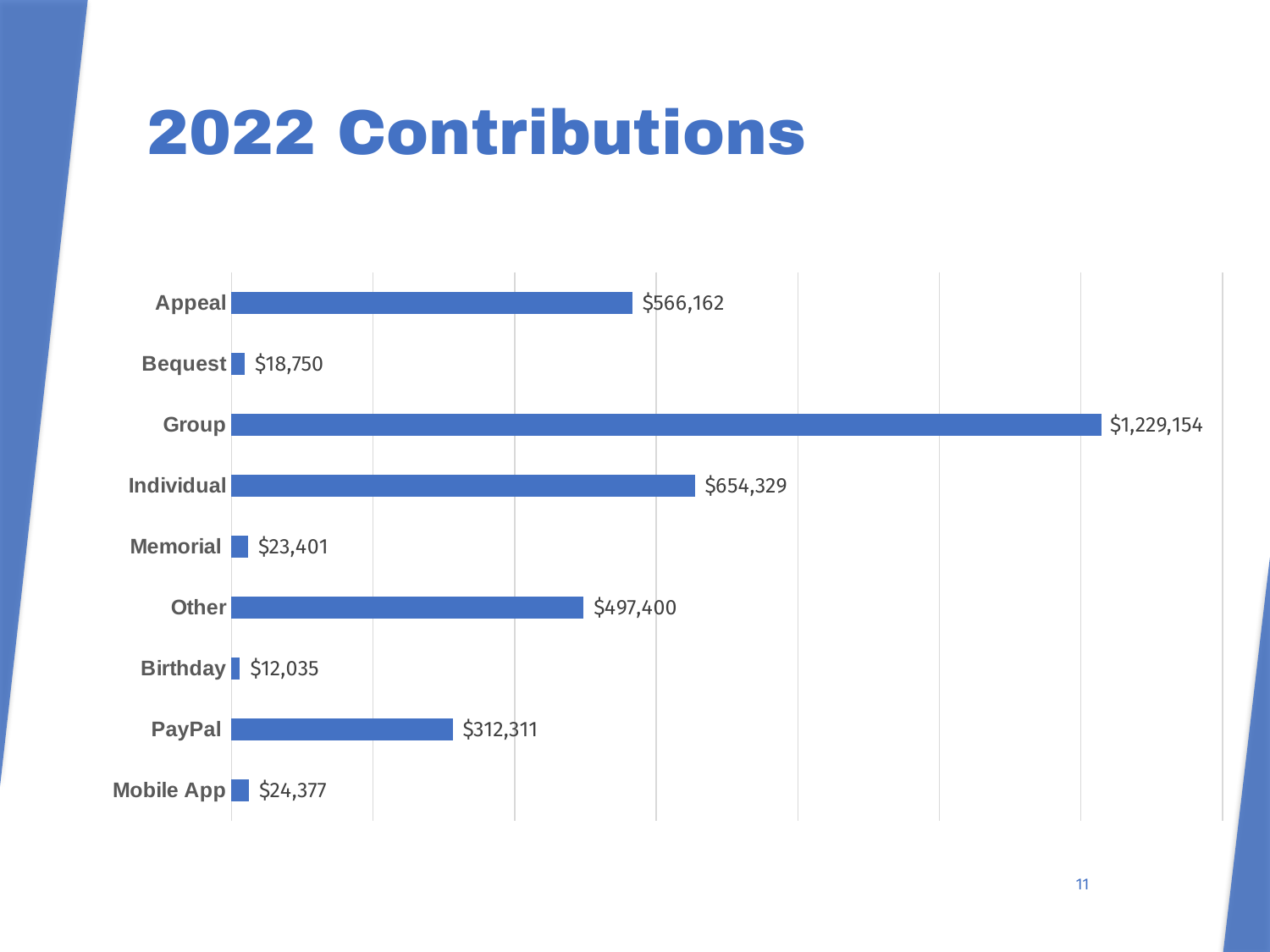

# 2022 Contributions

### Chart

| Category | Series 1 |
|---|---|
| Appeal | 566162.0 |
| Bequest | 18750.0 |
| Group | 1229154.0 |
| Individual | 654329.0 |
| Memorial  | 23401.0 |
| Other | 497400.0 |
| Birthday | 12035.0 |
| PayPal  | 312311.0 |
| Mobile App | 24377.0 |
11